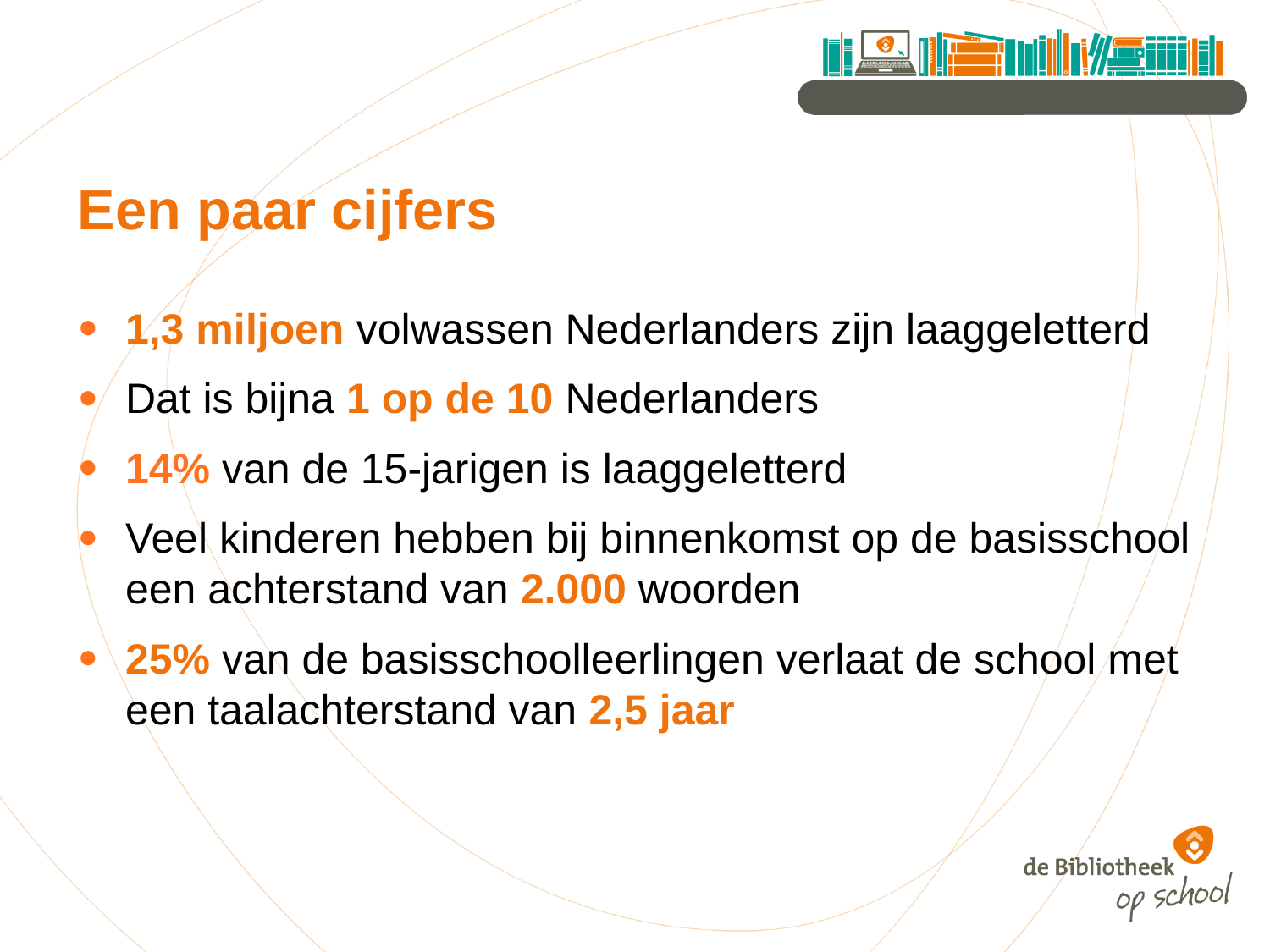

# Een paar cijfers
1,3 miljoen volwassen Nederlanders zijn laaggeletterd
Dat is bijna 1 op de 10 Nederlanders
14% van de 15-jarigen is laaggeletterd
Veel kinderen hebben bij binnenkomst op de basisschool een achterstand van 2.000 woorden
25% van de basisschoolleerlingen verlaat de school met een taalachterstand van 2,5 jaar